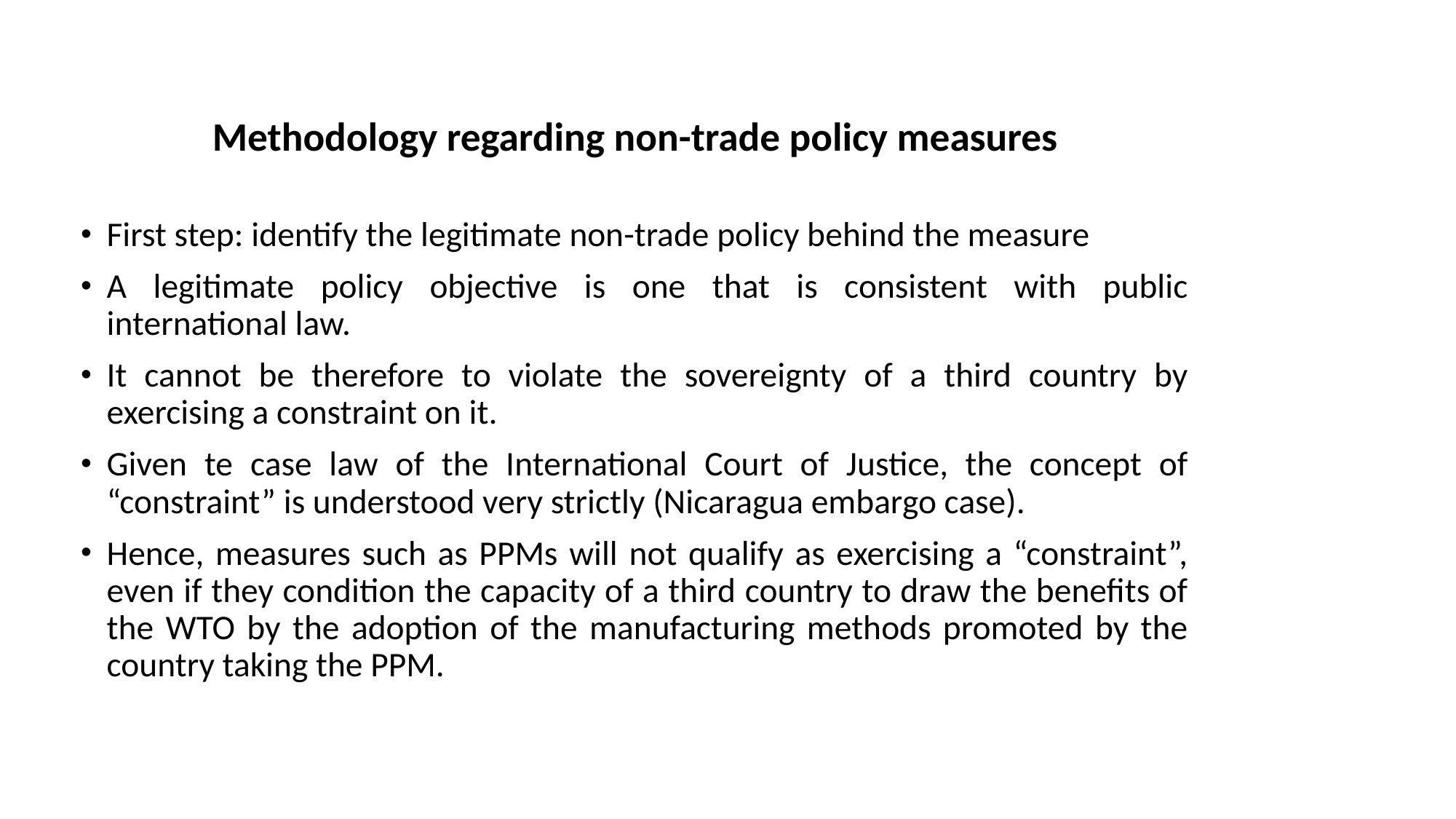

#

Methodology regarding non-trade policy measures

First step: identify the legitimate non-trade policy behind the measure
A legitimate policy objective is one that is consistent with public international law.
It cannot be therefore to violate the sovereignty of a third country by exercising a constraint on it.
Given te case law of the International Court of Justice, the concept of “constraint” is understood very strictly (Nicaragua embargo case).
Hence, measures such as PPMs will not qualify as exercising a “constraint”, even if they condition the capacity of a third country to draw the benefits of the WTO by the adoption of the manufacturing methods promoted by the country taking the PPM.